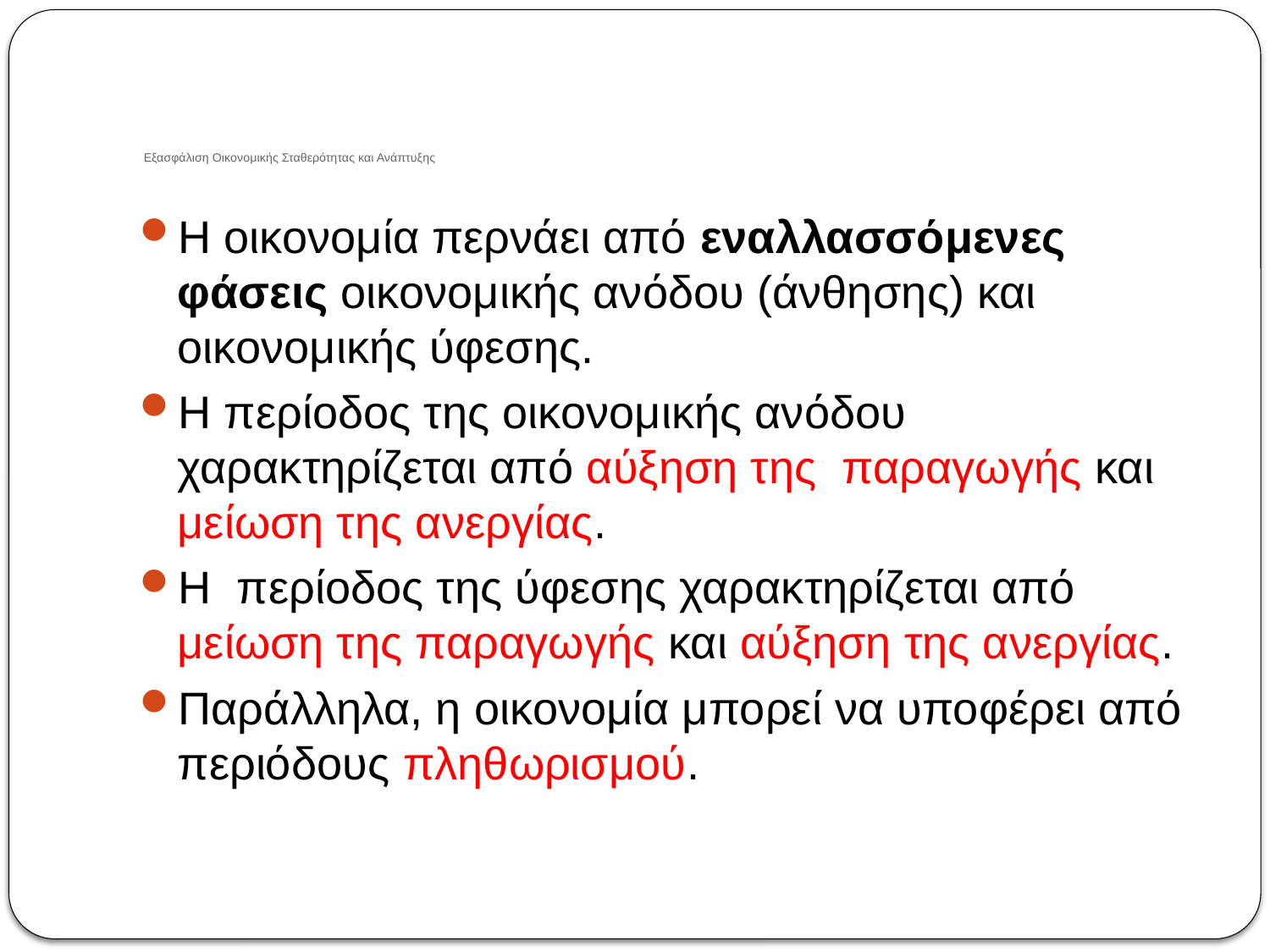

# Εξασφάλιση Οικονομικής Σταθερότητας και Ανάπτυξης
Η οικονομία περνάει από εναλλασσόμενες φάσεις οικονομικής ανόδου (άνθησης) και οικονομικής ύφεσης.
Η περίοδος της οικονομικής ανόδου χαρακτηρίζεται από αύξηση της  παραγωγής και μείωση της ανεργίας.
Η  περίοδος της ύφεσης χαρακτηρίζεται από μείωση της παραγωγής και αύξηση της ανεργίας.
Παράλληλα, η οικονομία μπορεί να υποφέρει από περιόδους πληθωρισμού.